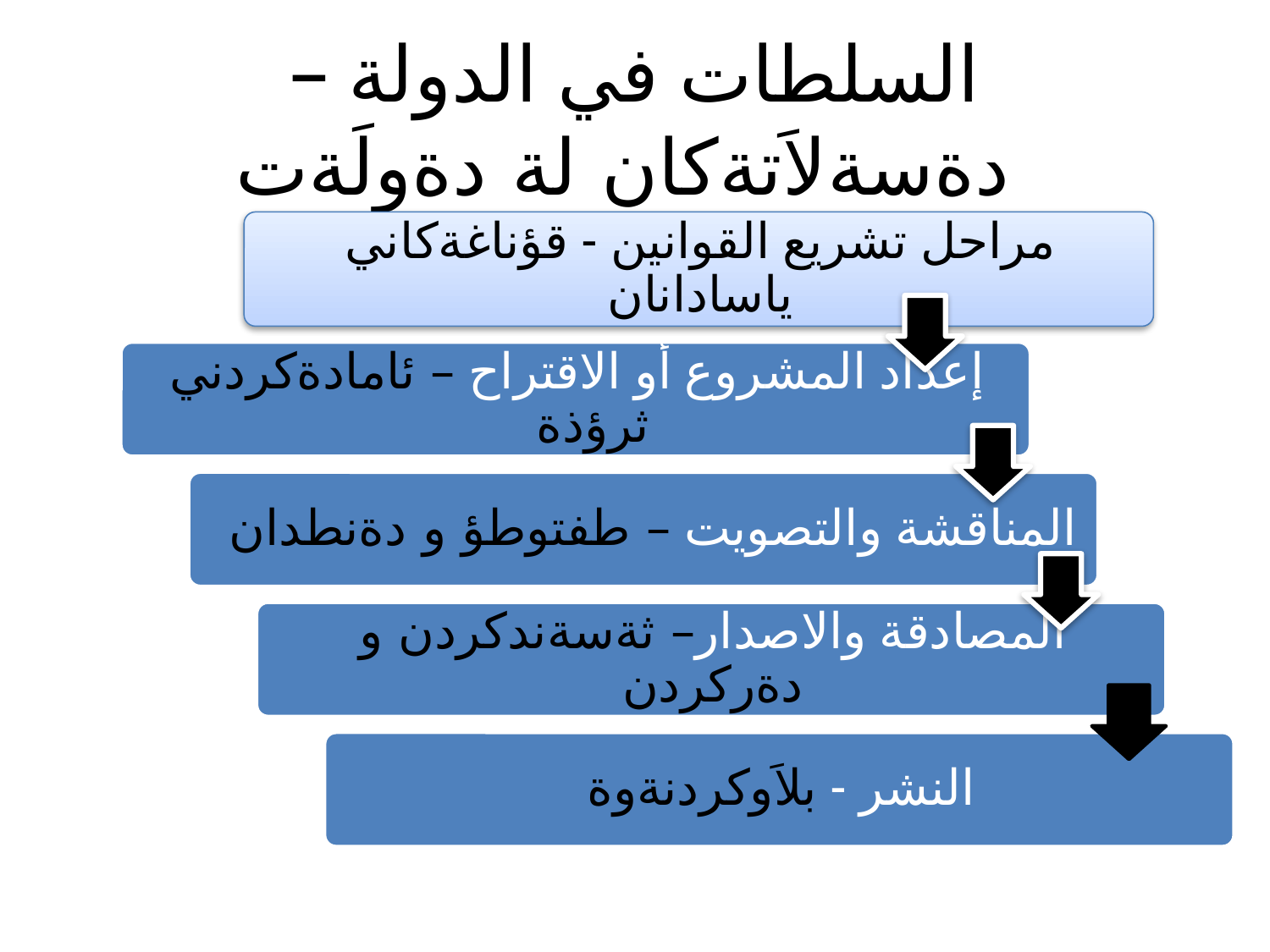

# السلطات في الدولة – دةسةلاَتةكان لة دةولَةت
مراحل تشريع القوانين - قؤناغةكاني ياسادانان
إعداد المشروع أو الاقتراح – ئامادةكردني ثرؤذة
المناقشة والتصويت – طفتوطؤ و دةنطدان
المصادقة والاصدار– ثةسةندكردن و دةركردن
النشر - بلاَوكردنةوة